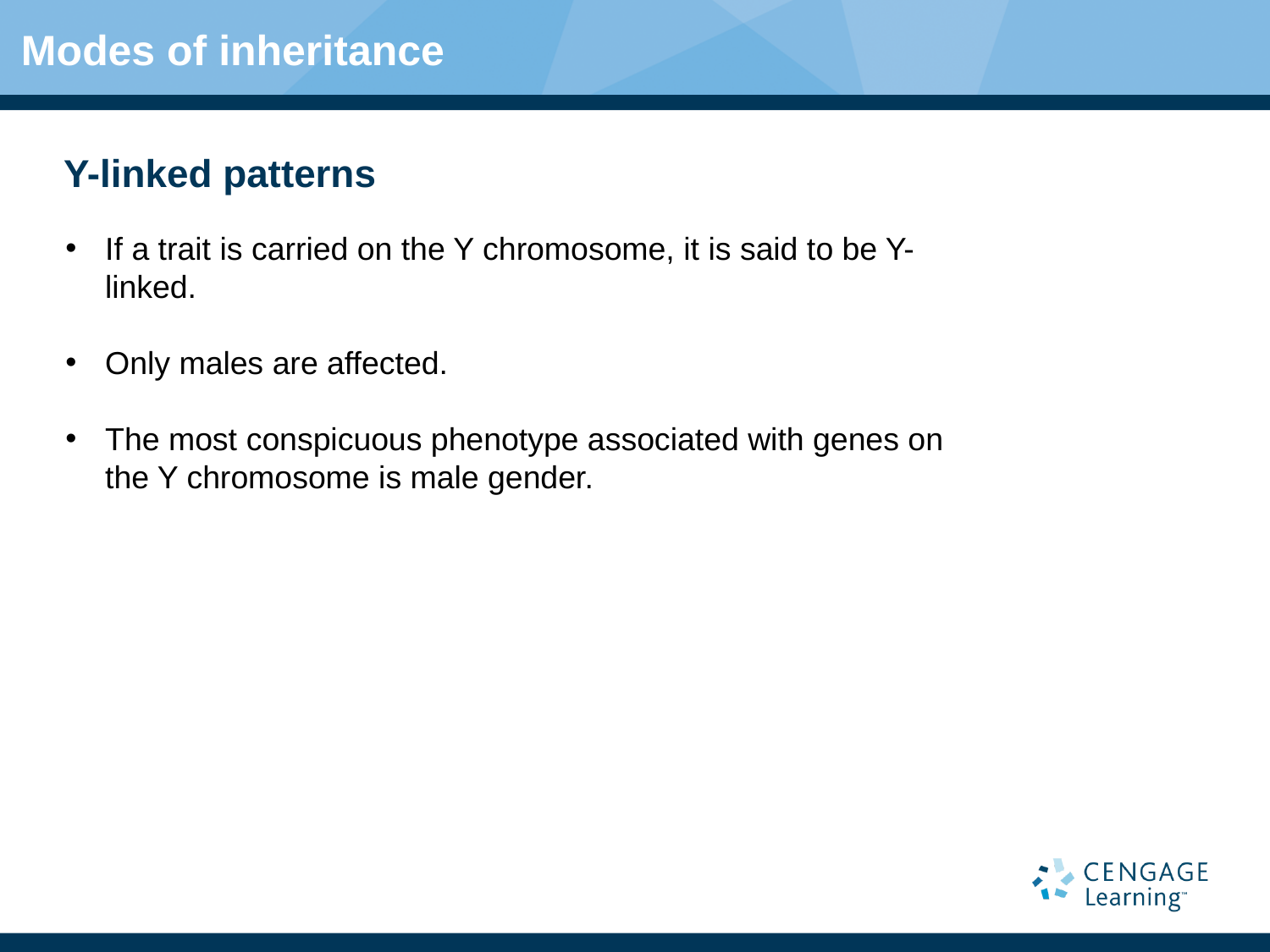

Modes of inheritance
# Y-linked patterns
If a trait is carried on the Y chromosome, it is said to be Y-linked.

Only males are affected.

The most conspicuous phenotype associated with genes on the Y chromosome is male gender.